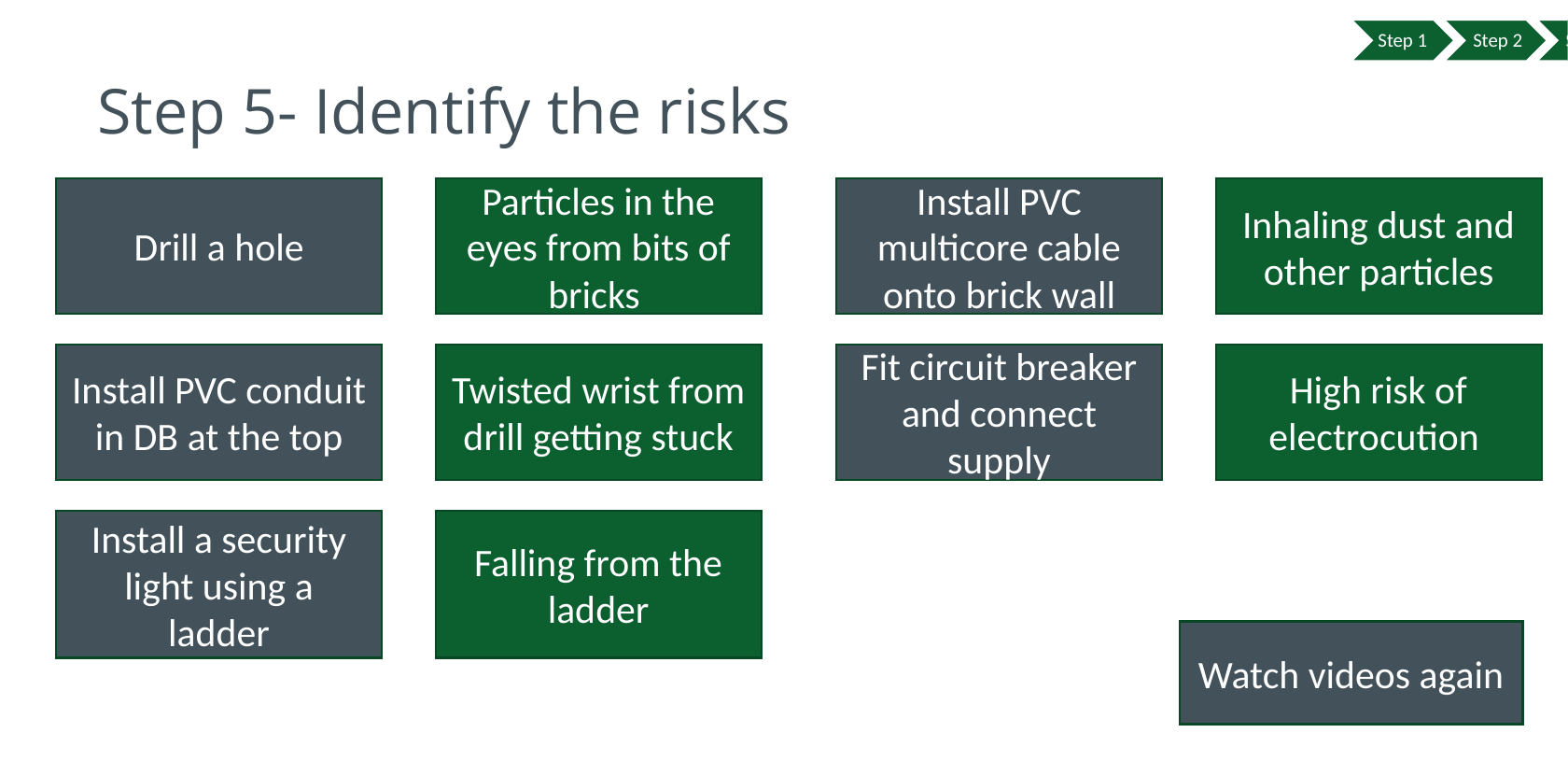

Step 1
Step 2
Step 3
Step 4
Step 5
Step 6
Step 7
Step 8
# Step 5- Identify the risks
Particles in the eyes from bits of bricks
Inhaling dust and other particles
Drill a hole
Install PVC multicore cable onto brick wall
Twisted wrist from drill getting stuck
High risk of electrocution
Install PVC conduit in DB at the top
Fit circuit breaker and connect supply
Falling from the ladder
Install a security light using a ladder
Watch videos again